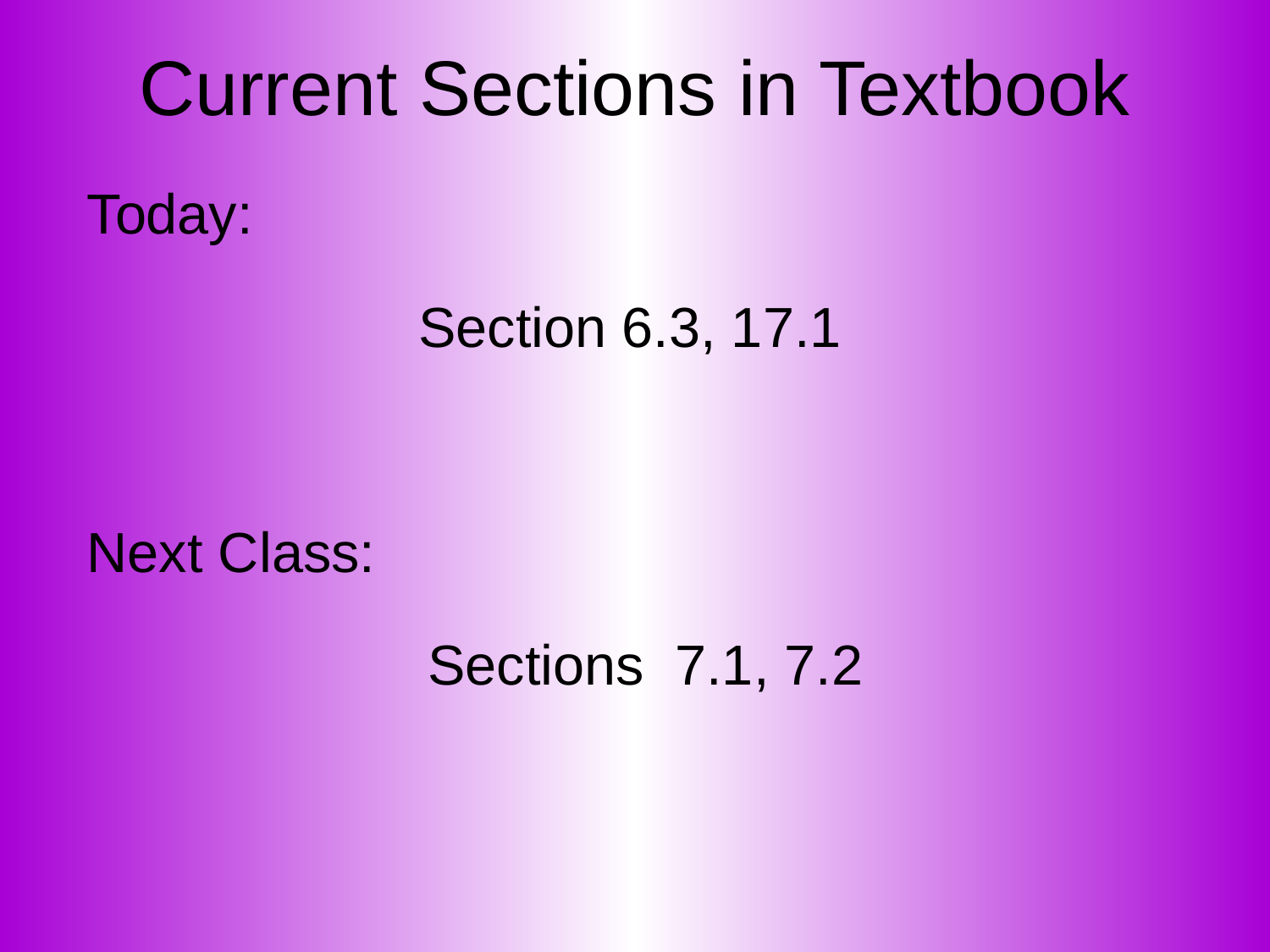

# Current Sections in Textbook
Today:
Section 6.3, 17.1

Next Class:
Sections  7.1, 7.2